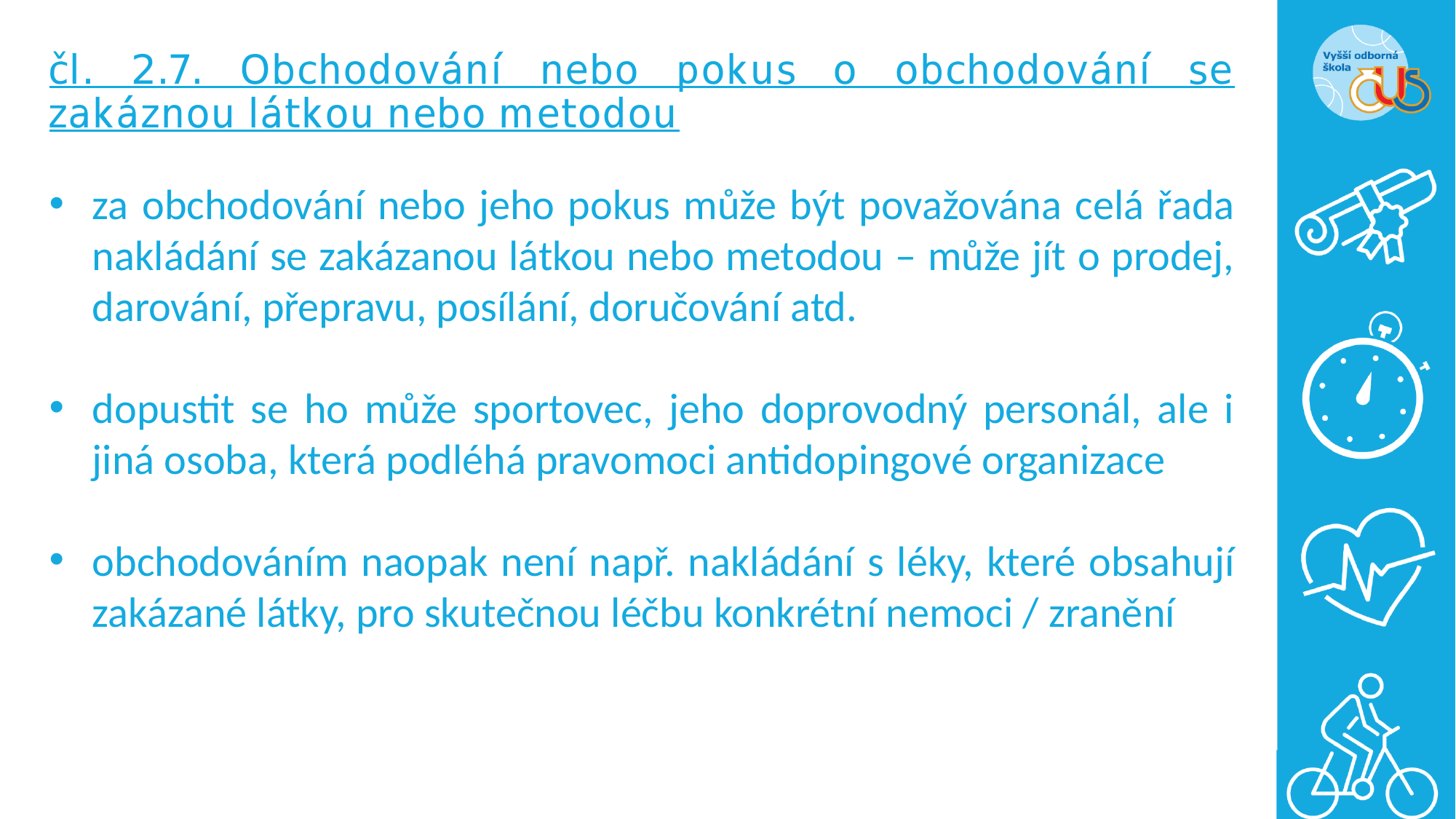

# čl. 2.7. Obchodování nebo pokus o obchodování se zakáznou látkou nebo metodou
za obchodování nebo jeho pokus může být považována celá řada nakládání se zakázanou látkou nebo metodou – může jít o prodej, darování, přepravu, posílání, doručování atd.

dopustit se ho může sportovec, jeho doprovodný personál, ale i jiná osoba, která podléhá pravomoci antidopingové organizace

obchodováním naopak není např. nakládání s léky, které obsahují zakázané látky, pro skutečnou léčbu konkrétní nemoci / zranění